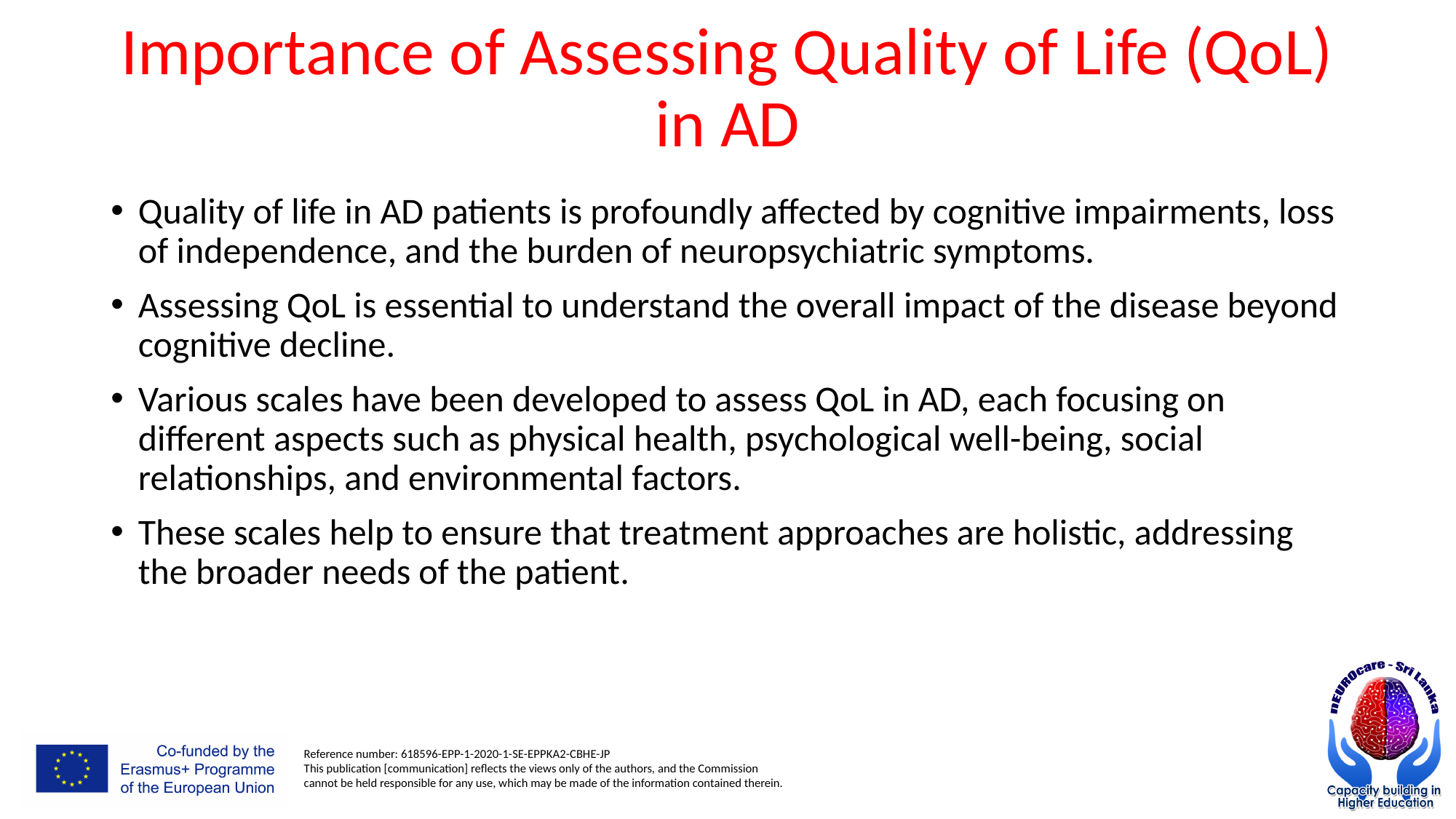

# Importance of Assessing Quality of Life (QoL) in AD
Quality of life in AD patients is profoundly affected by cognitive impairments, loss of independence, and the burden of neuropsychiatric symptoms.
Assessing QoL is essential to understand the overall impact of the disease beyond cognitive decline.
Various scales have been developed to assess QoL in AD, each focusing on different aspects such as physical health, psychological well-being, social relationships, and environmental factors.
These scales help to ensure that treatment approaches are holistic, addressing the broader needs of the patient.